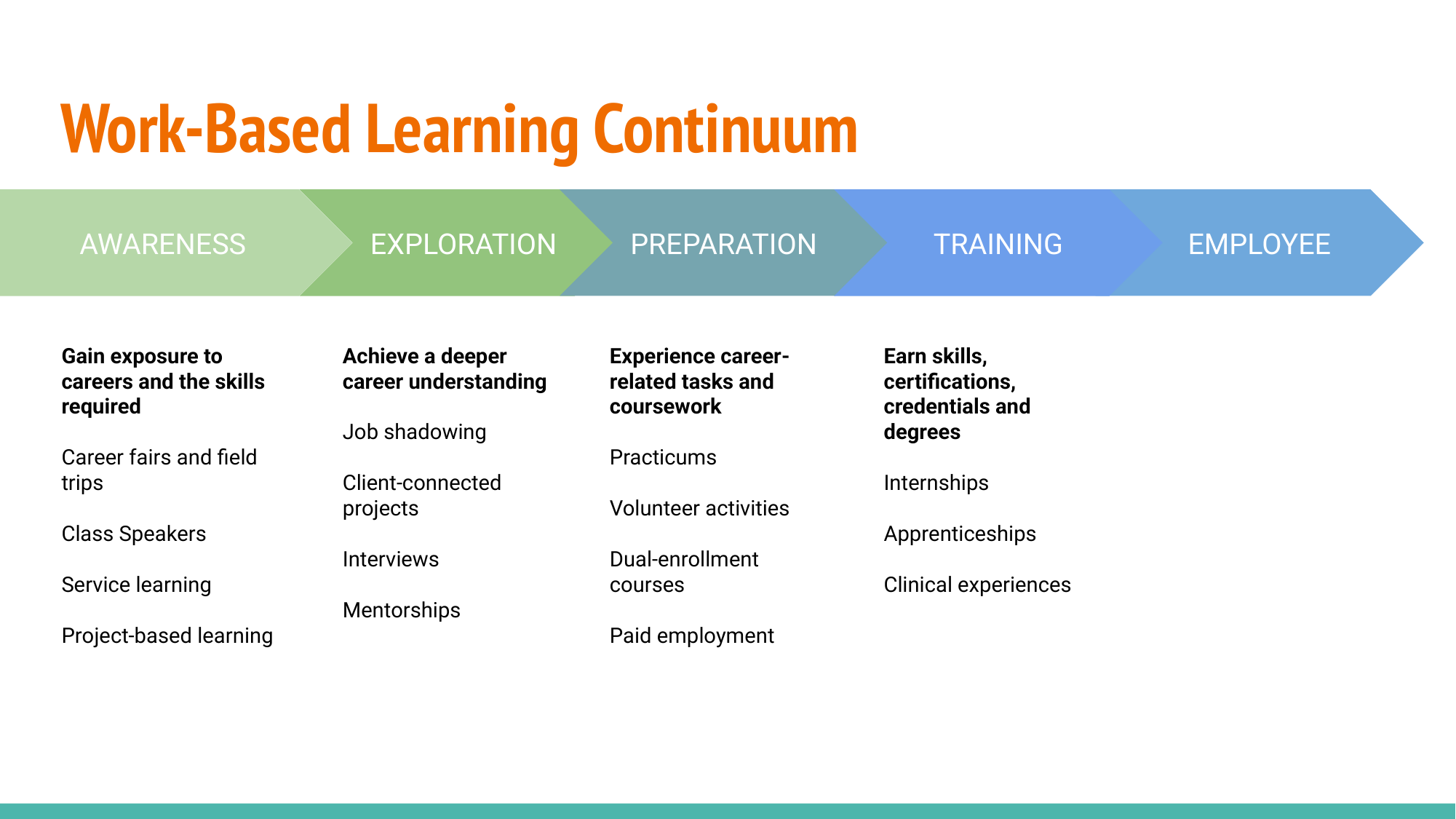

# Work-Based Learning Continuum
PREPARATION
Experience career-related tasks and coursework

Practicums

Volunteer activities

Dual-enrollment courses

Paid employment
EMPLOYEE

EXPLORATION
Achieve a deeper career understanding

Job shadowing

Client-connected projects

Interviews

Mentorships
AWARENESS
Gain exposure to careers and the skills required

Career fairs and field trips

Class Speakers

Service learning

Project-based learning
TRAINING
Earn skills, certifications, credentials and degrees

Internships

Apprenticeships

Clinical experiences